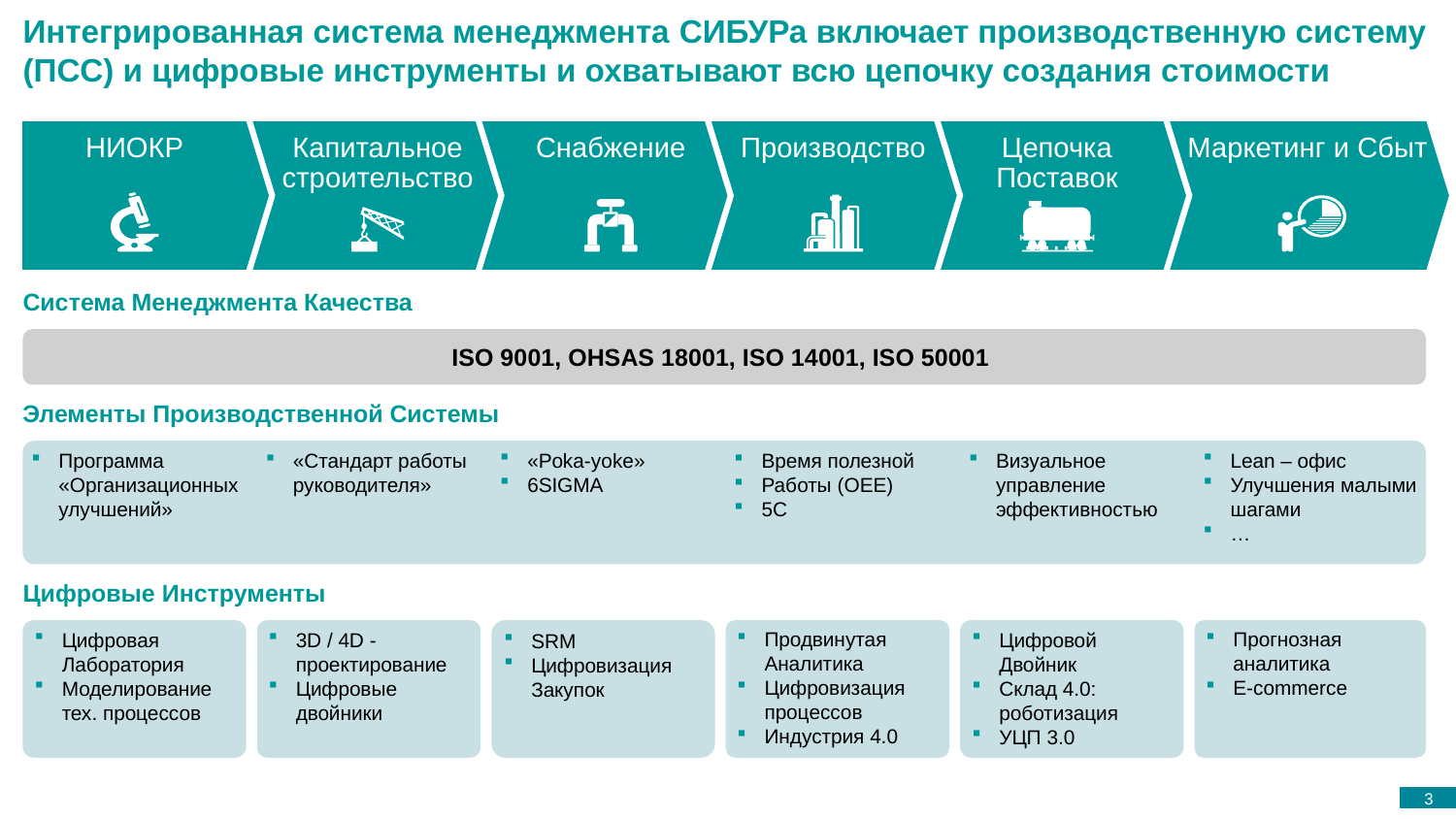

# Интегрированная система менеджмента СИБУРа включает производственную систему (ПСС) и цифровые инструменты и охватывают всю цепочку создания стоимости

НИОКР
Капитальное строительство
Снабжение
Производство
Цепочка Поставок
Маркетинг и Сбыт

Система Менеджмента Качества
ISO 9001, OHSAS 18001, ISO 14001, ISO 50001
Элементы Производственной Системы

Программа «Организационных улучшений»
«Стандарт работы руководителя»

«Poka-yoke»
6SIGMA
Время полезной
Работы (OEE)
5С
Визуальное управление эффективностью
Lean – офис
Улучшения малыми шагами
…
Цифровые Инструменты
Цифровая Лаборатория
Моделирование тех. процессов
3D / 4D -проектирование
Цифровые двойники
SRM
Цифровизация Закупок
Продвинутая Аналитика
Цифровизация процессов
Индустрия 4.0
Цифровой Двойник
Склад 4.0: роботизация
УЦП 3.0
Прогнозная аналитика
E-commerce